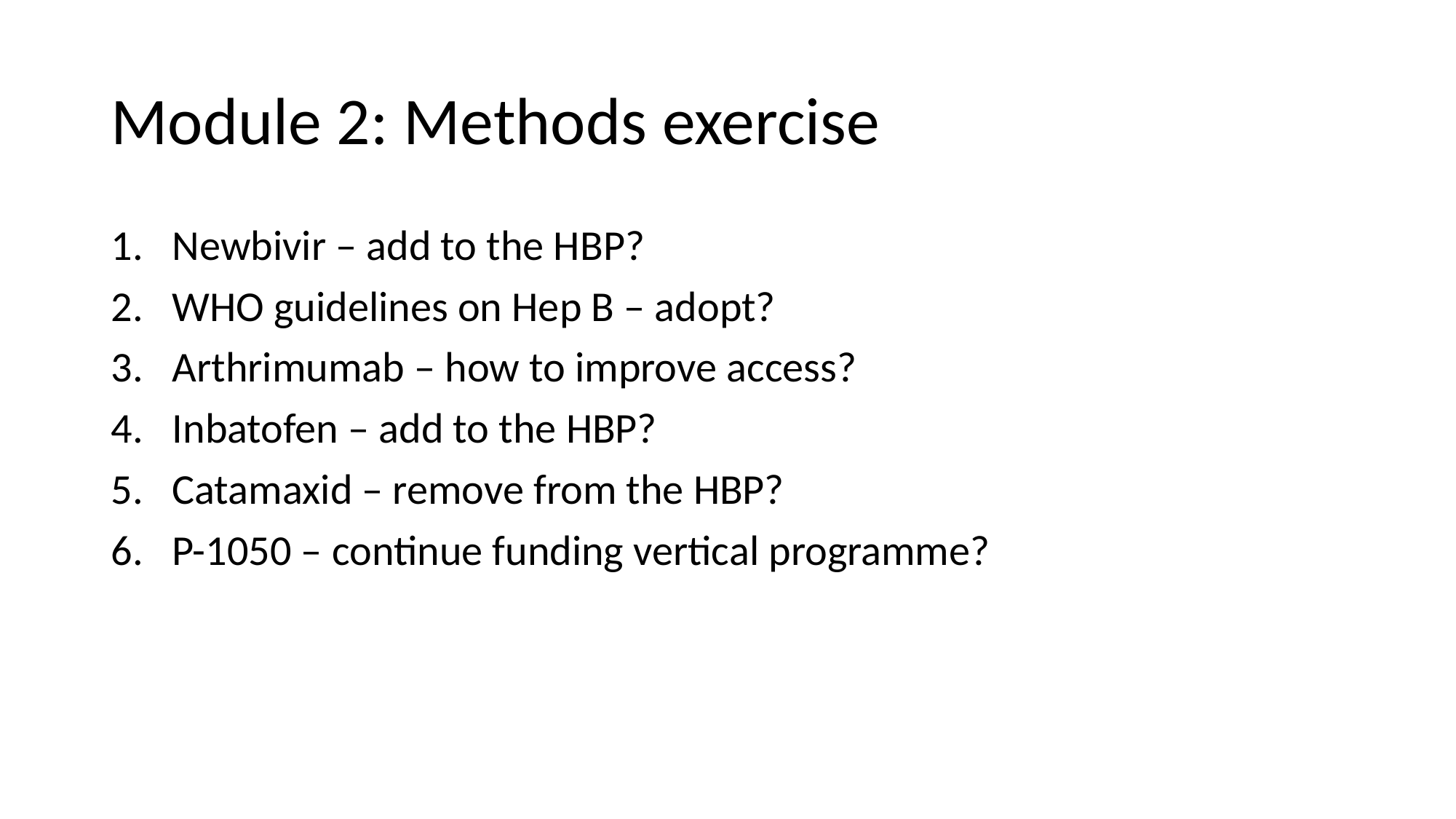

# Module 2: Methods exercise
Newbivir – add to the HBP?
WHO guidelines on Hep B – adopt?
Arthrimumab – how to improve access?
Inbatofen – add to the HBP?
Catamaxid – remove from the HBP?
P-1050 – continue funding vertical programme?